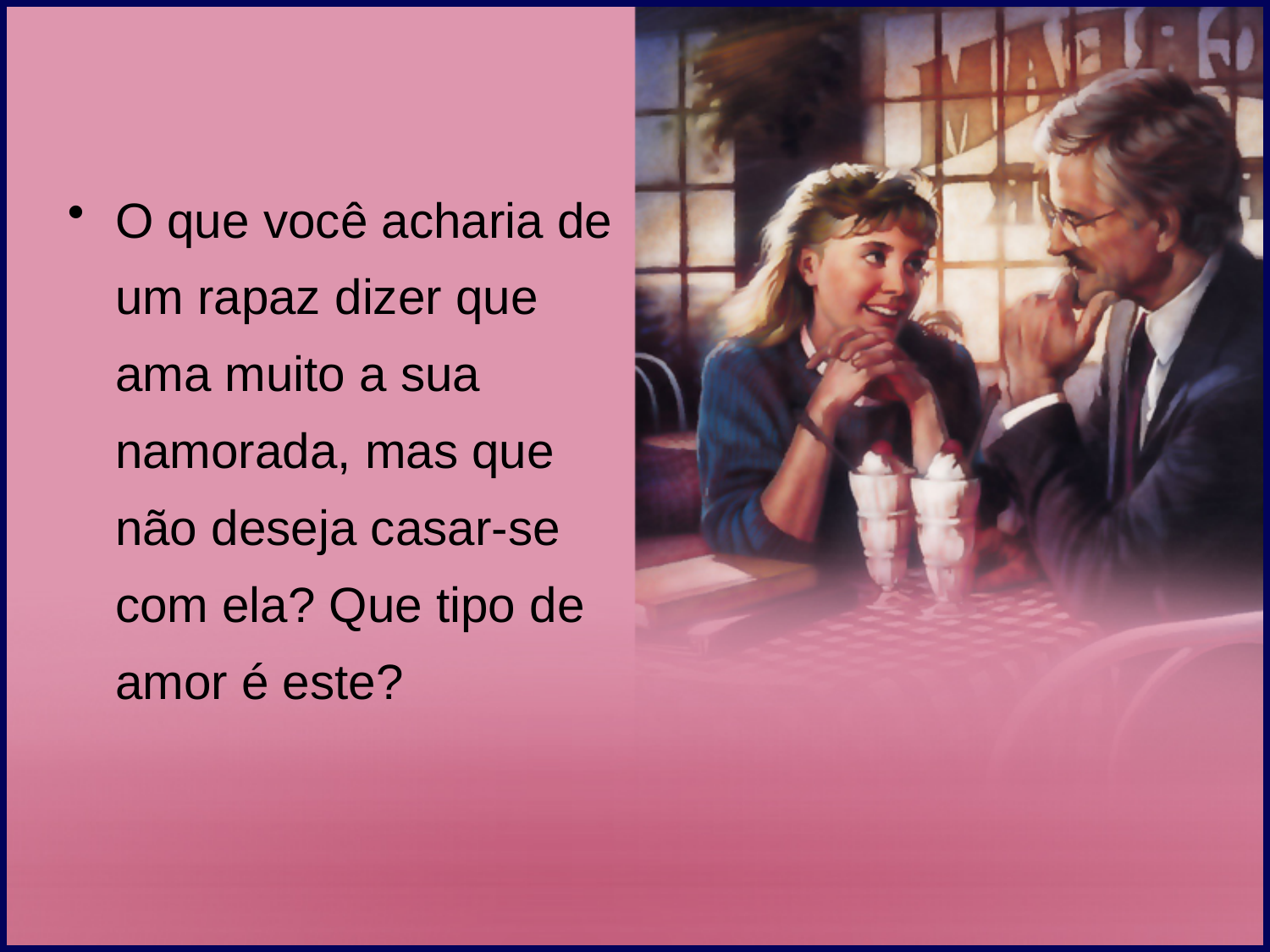

O que você acharia de um rapaz dizer que ama muito a sua namorada, mas que não deseja casar-se com ela? Que tipo de amor é este?